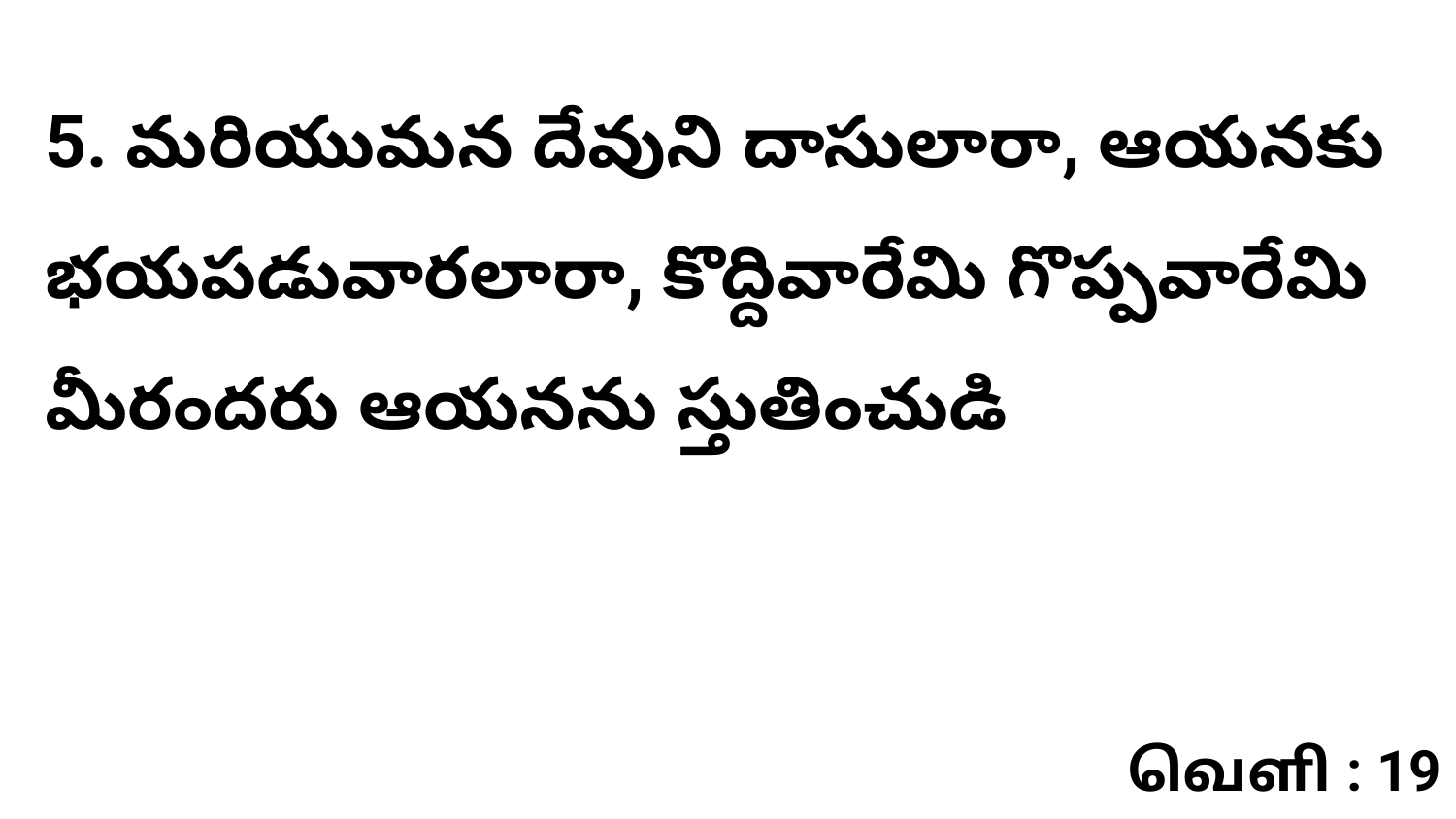

5. మరియుమన దేవుని దాసులారా, ఆయనకు భయపడువారలారా, కొద్దివారేమి గొప్పవారేమి మీరందరు ఆయనను స్తుతించుడి
வெளி : 19